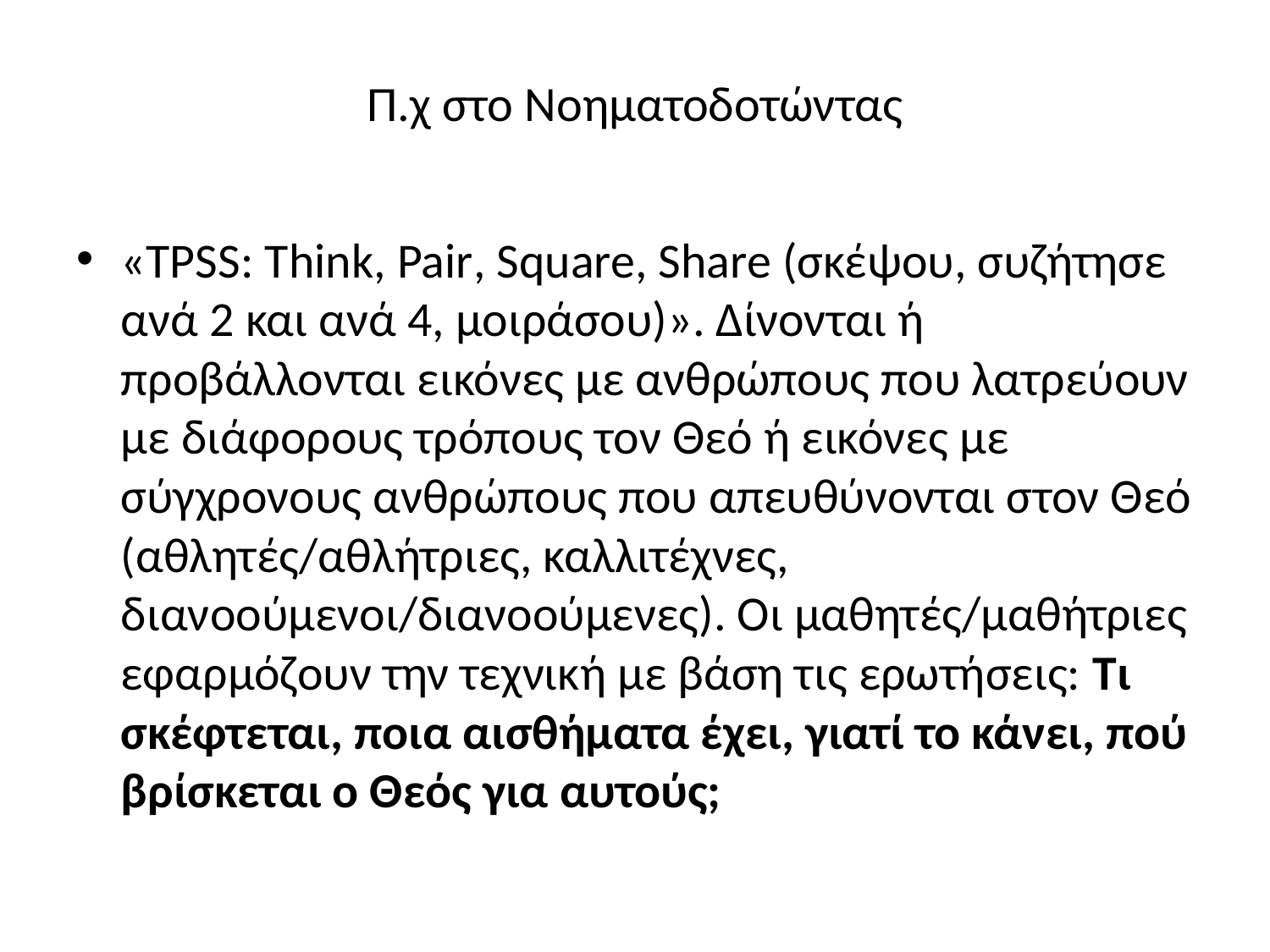

# Π.χ στο Νοηματοδοτώντας
«TPSS: Think, Pair, Square, Share (σκέψου, συζήτησε ανά 2 και ανά 4, μοιράσου)». Δίνονται ή προβάλλονται εικόνες με ανθρώπους που λατρεύουν με διάφορους τρόπους τον Θεό ή εικόνες με σύγχρονους ανθρώπους που απευθύνονται στον Θεό (αθλητές/αθλήτριες, καλλιτέχνες, διανοούμενοι/διανοούμενες). Οι μαθητές/μαθήτριες εφαρμόζουν την τεχνική με βάση τις ερωτήσεις: Τι σκέφτεται, ποια αισθήματα έχει, γιατί το κάνει, πού βρίσκεται ο Θεός για αυτούς;